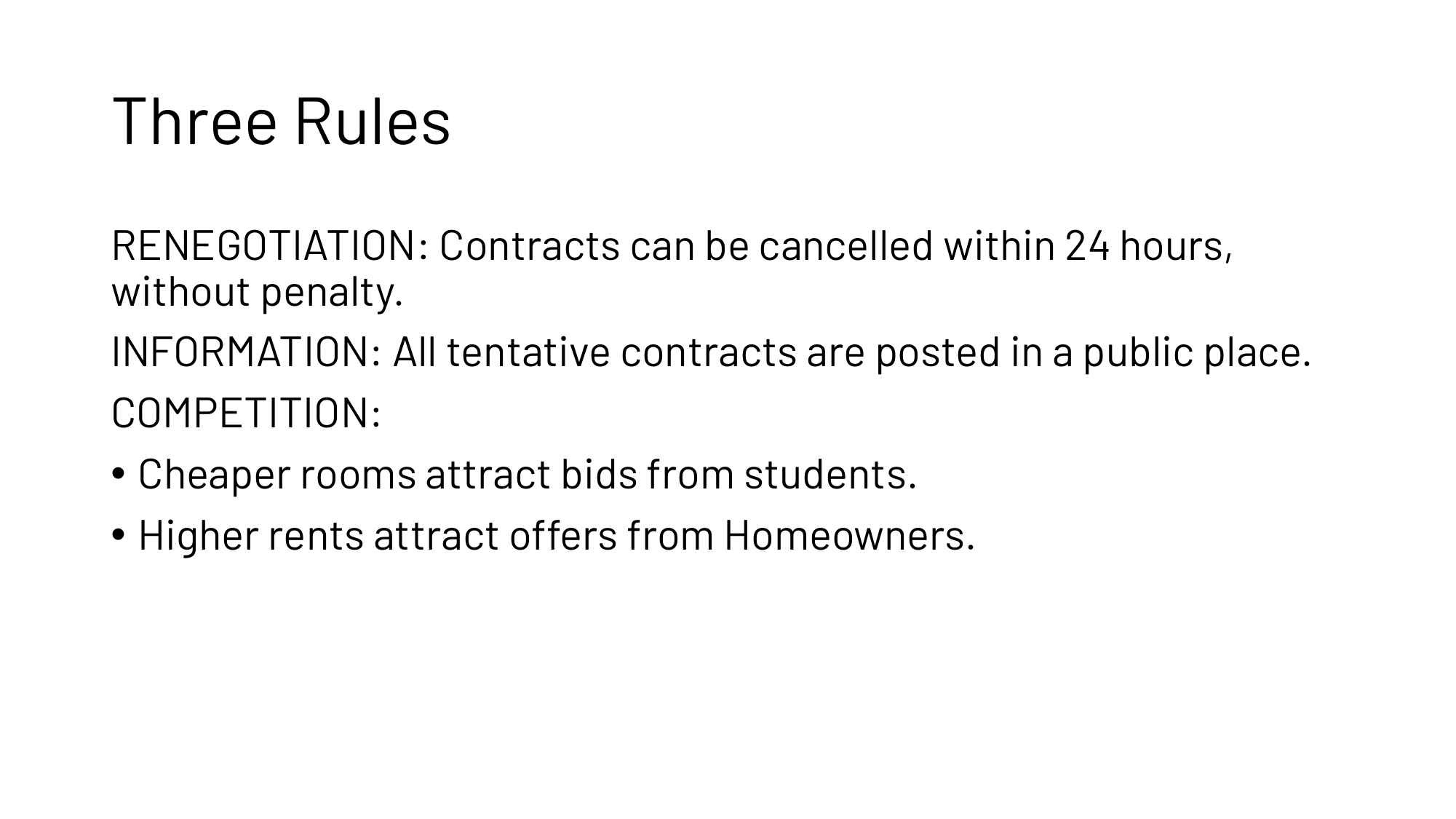

# Three Rules
RENEGOTIATION: Contracts can be cancelled within 24 hours, without penalty.
INFORMATION: All tentative contracts are posted in a public place.
COMPETITION:
Cheaper rooms attract bids from students.
Higher rents attract offers from Homeowners.